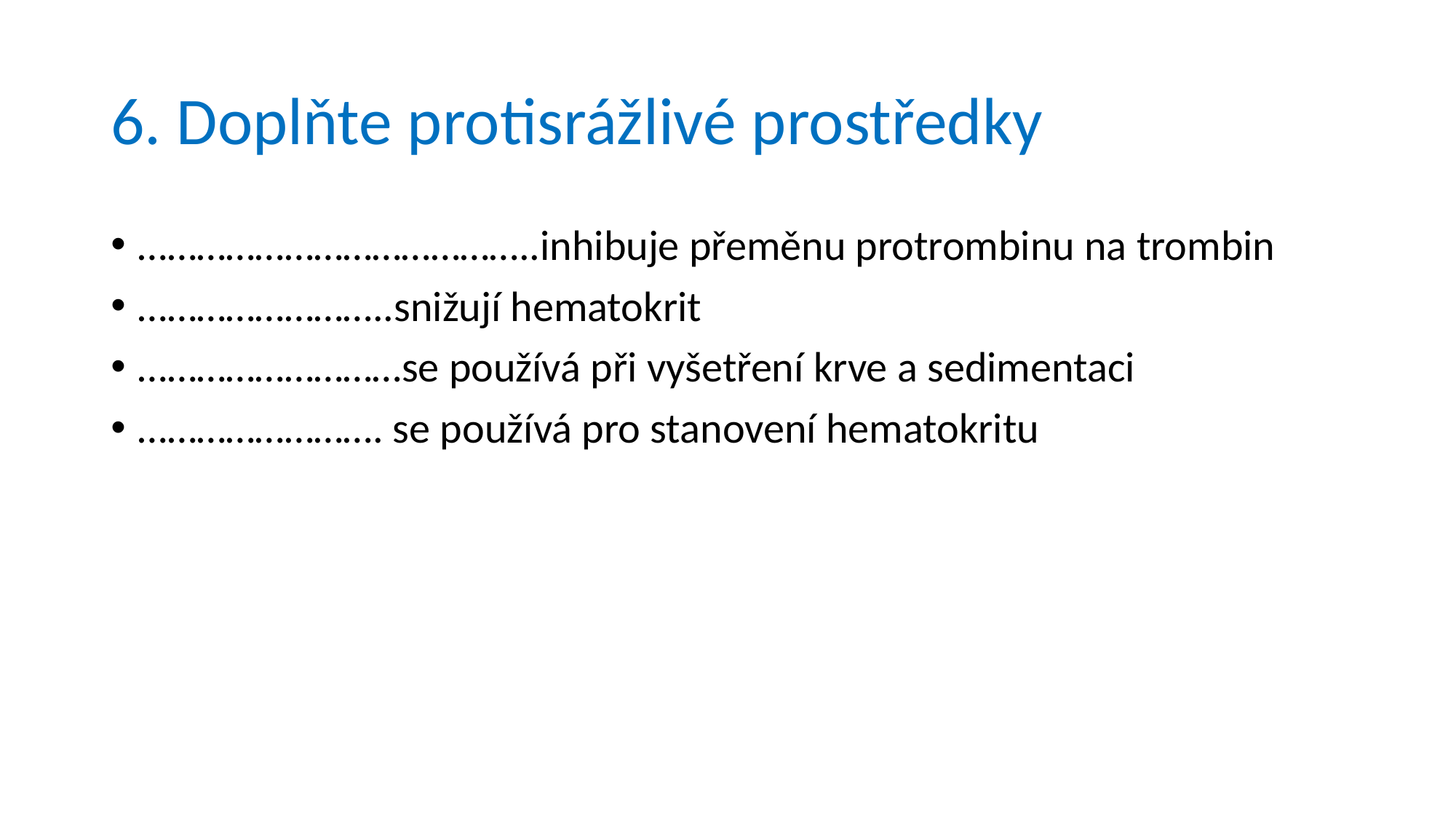

# 6. Doplňte protisrážlivé prostředky
…………………………………..inhibuje přeměnu protrombinu na trombin
……………………..snižují hematokrit
………………………se používá při vyšetření krve a sedimentaci
……………………. se používá pro stanovení hematokritu